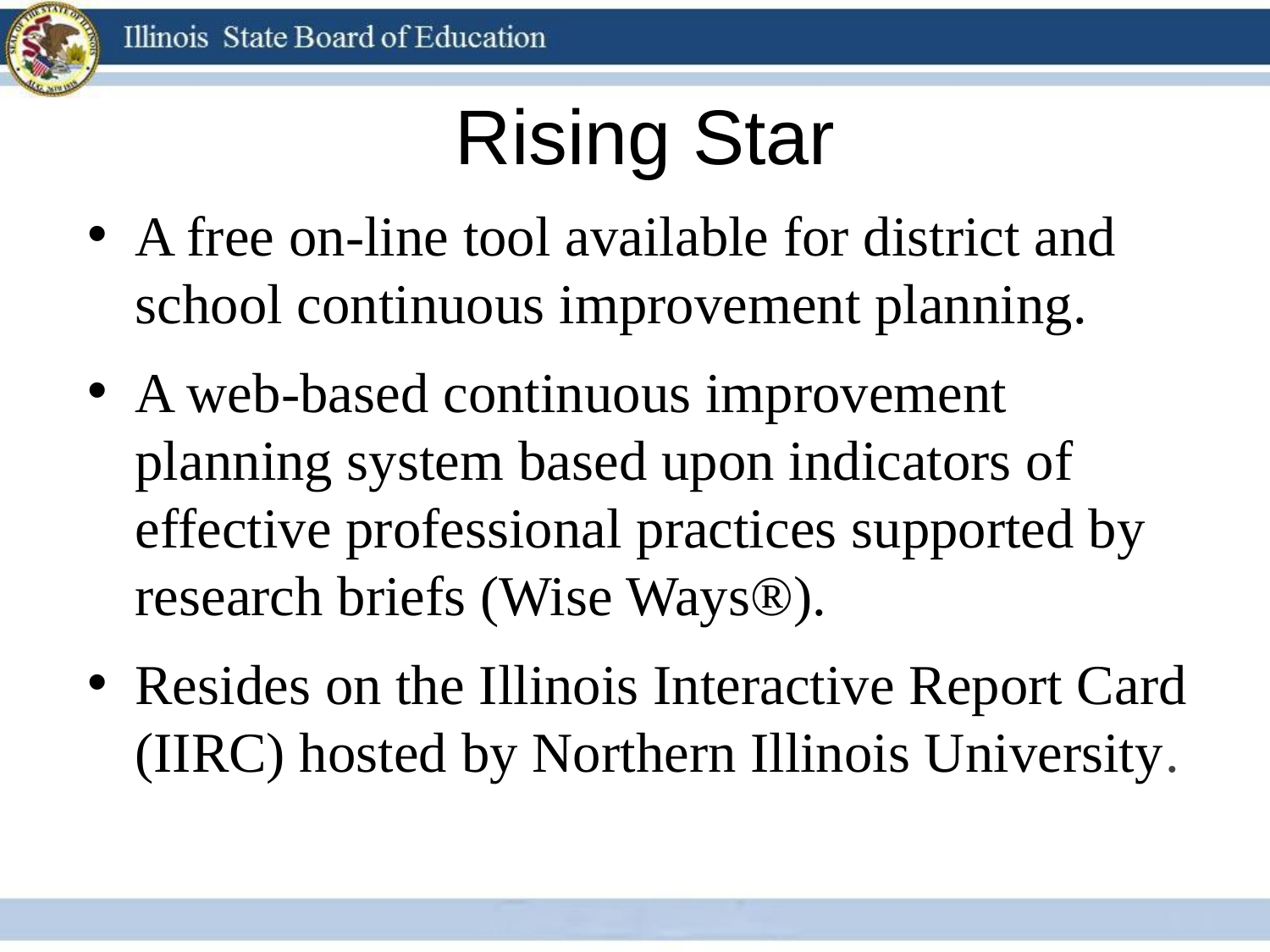

# Rising Star
A free on-line tool available for district and school continuous improvement planning.
A web-based continuous improvement planning system based upon indicators of effective professional practices supported by research briefs (Wise Ways®).
Resides on the Illinois Interactive Report Card (IIRC) hosted by Northern Illinois University.